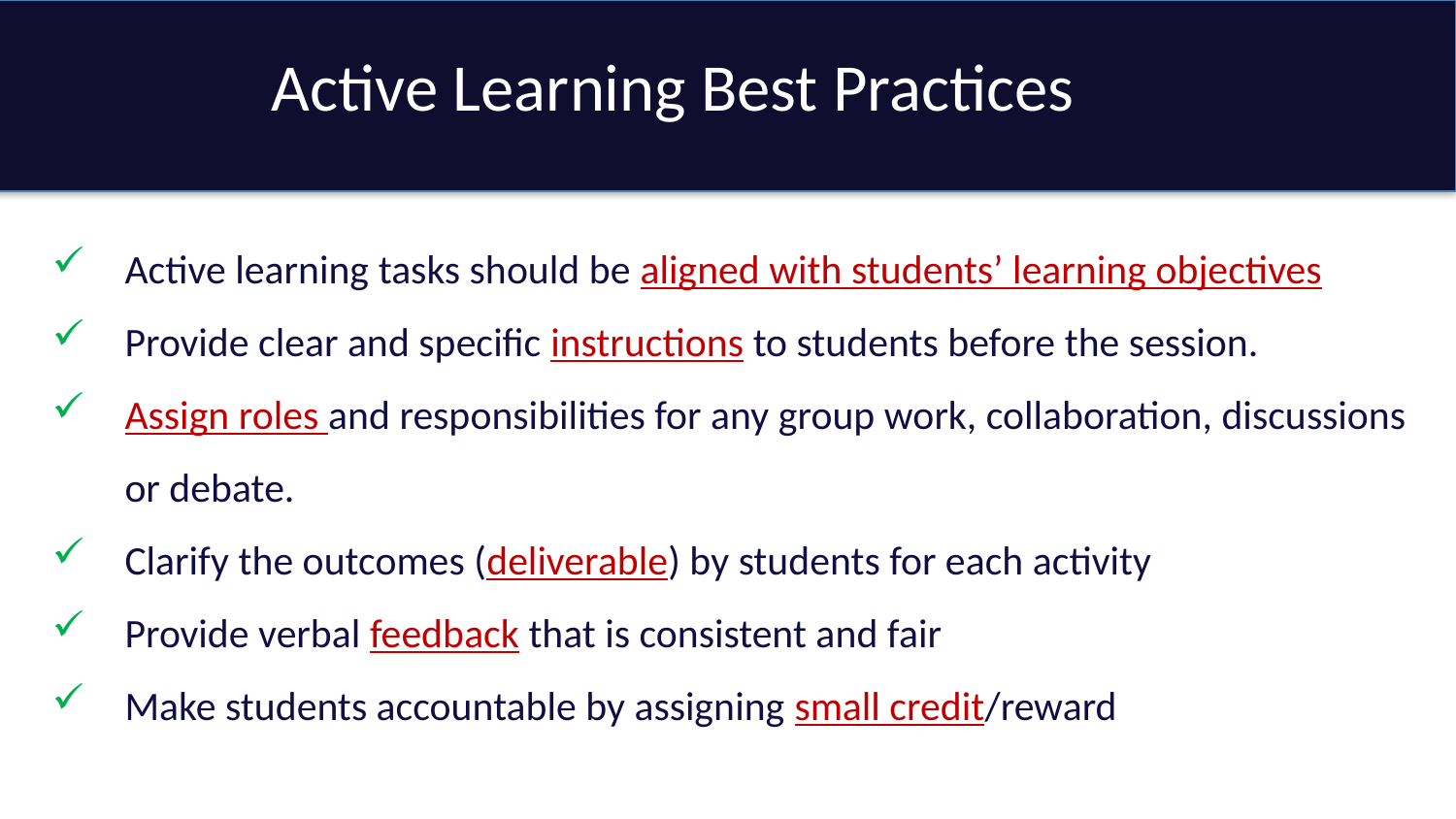

Active Learning Best Practices
Active learning tasks should be aligned with students’ learning objectives
Provide clear and specific instructions to students before the session.
Assign roles and responsibilities for any group work, collaboration, discussions or debate.
Clarify the outcomes (deliverable) by students for each activity
Provide verbal feedback that is consistent and fair
Make students accountable by assigning small credit/reward